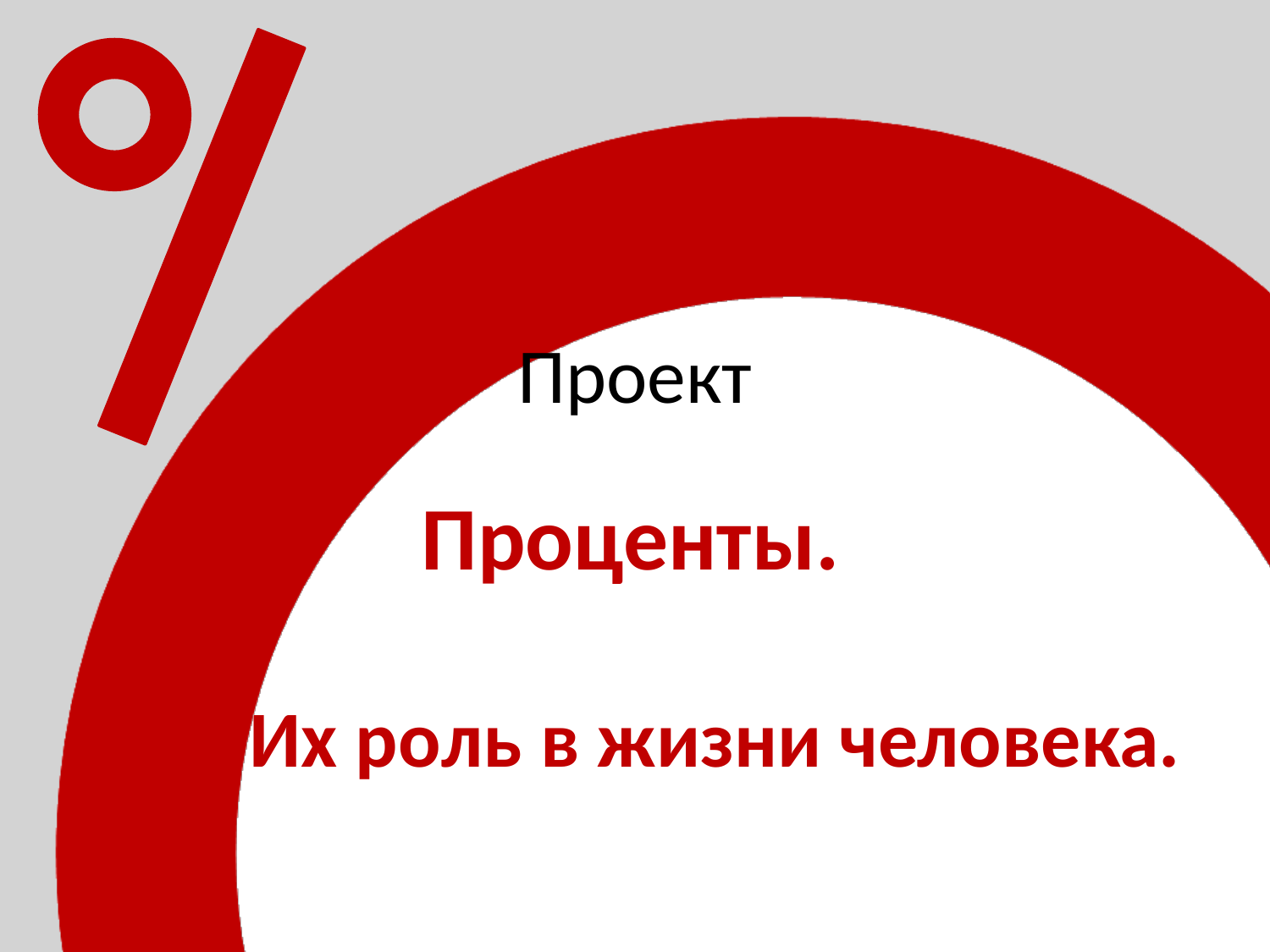

Проценты.

         Их роль в жизни человека.

# Проект